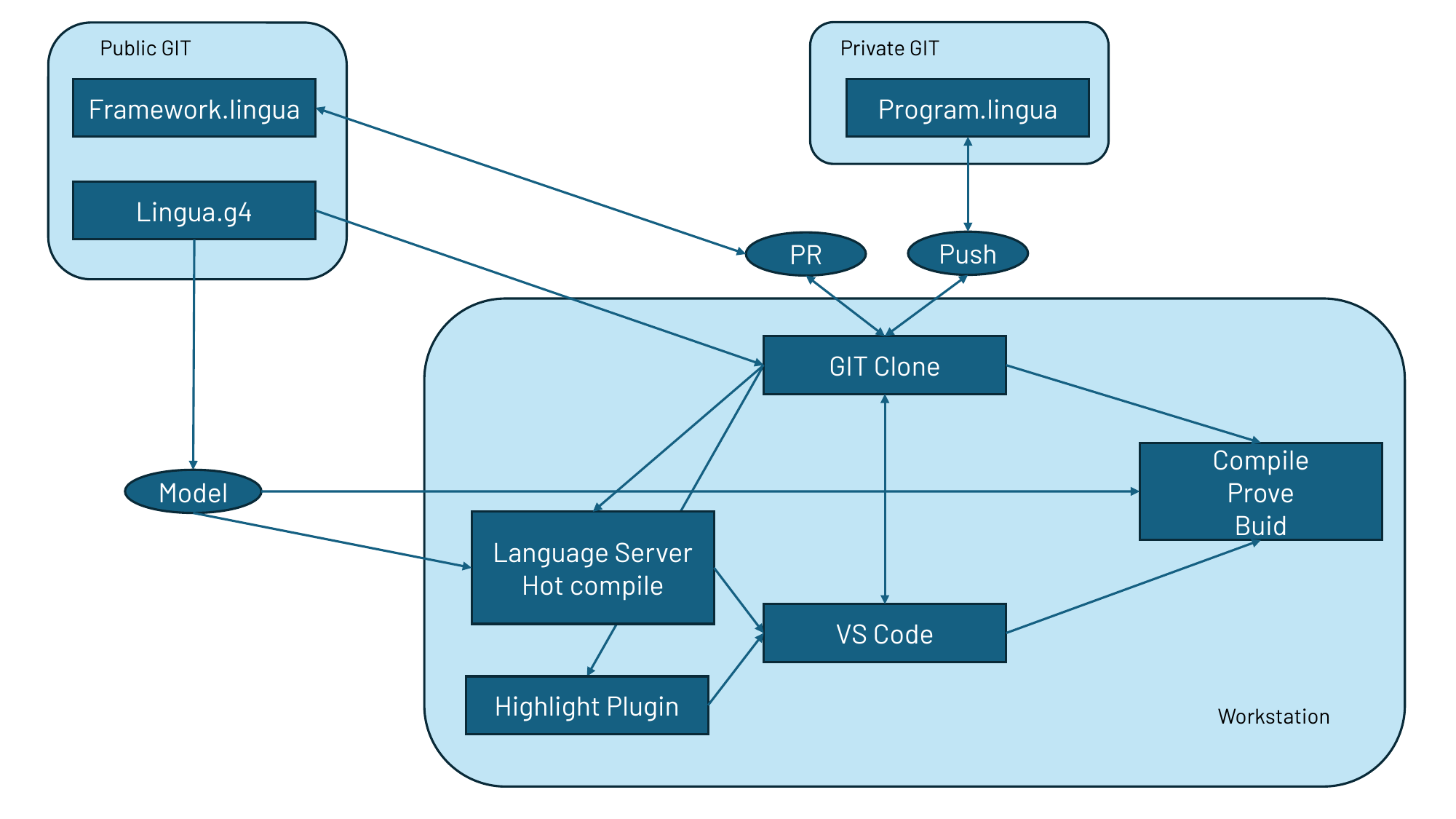

Private GIT
Public GIT
Framework.lingua
Program.lingua
Lingua.g4
Push
PR

GIT Clone
Compile
Prove
Buid
Model
Language Server
Hot compile
VS Code
Highlight Plugin
Workstation